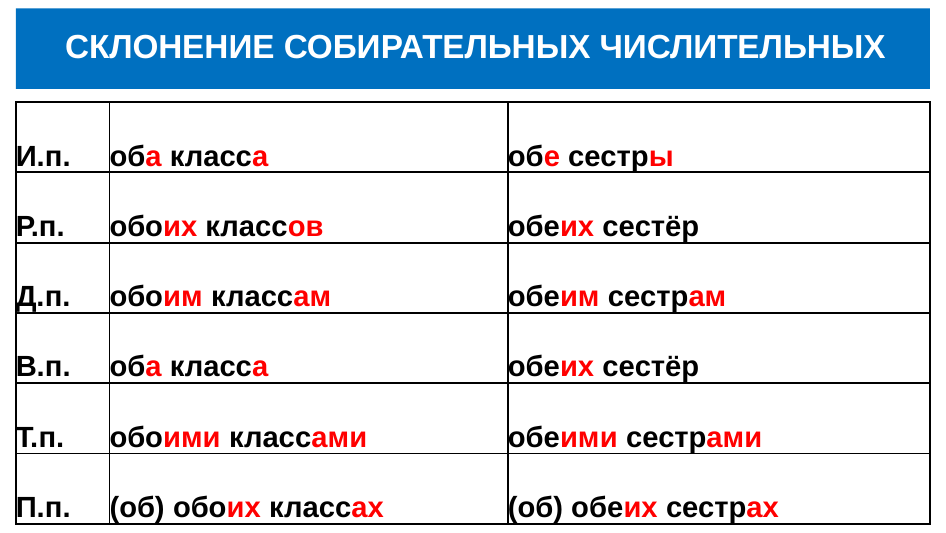

#
     СКЛОНЕНИЕ СОБИРАТЕЛЬНЫХ ЧИСЛИТЕЛЬНЫХ

| И.п. | оба класса | обе сестры |
| --- | --- | --- |
| Р.п. | обоих классов | обеих сестёр |
| Д.п. | обоим классам | обеим сестрам |
| В.п. | оба класса | обеих сестёр |
| Т.п. | обоими классами | обеими сестрами |
| П.п. | (об) обоих классах | (об) обеих сестрах |